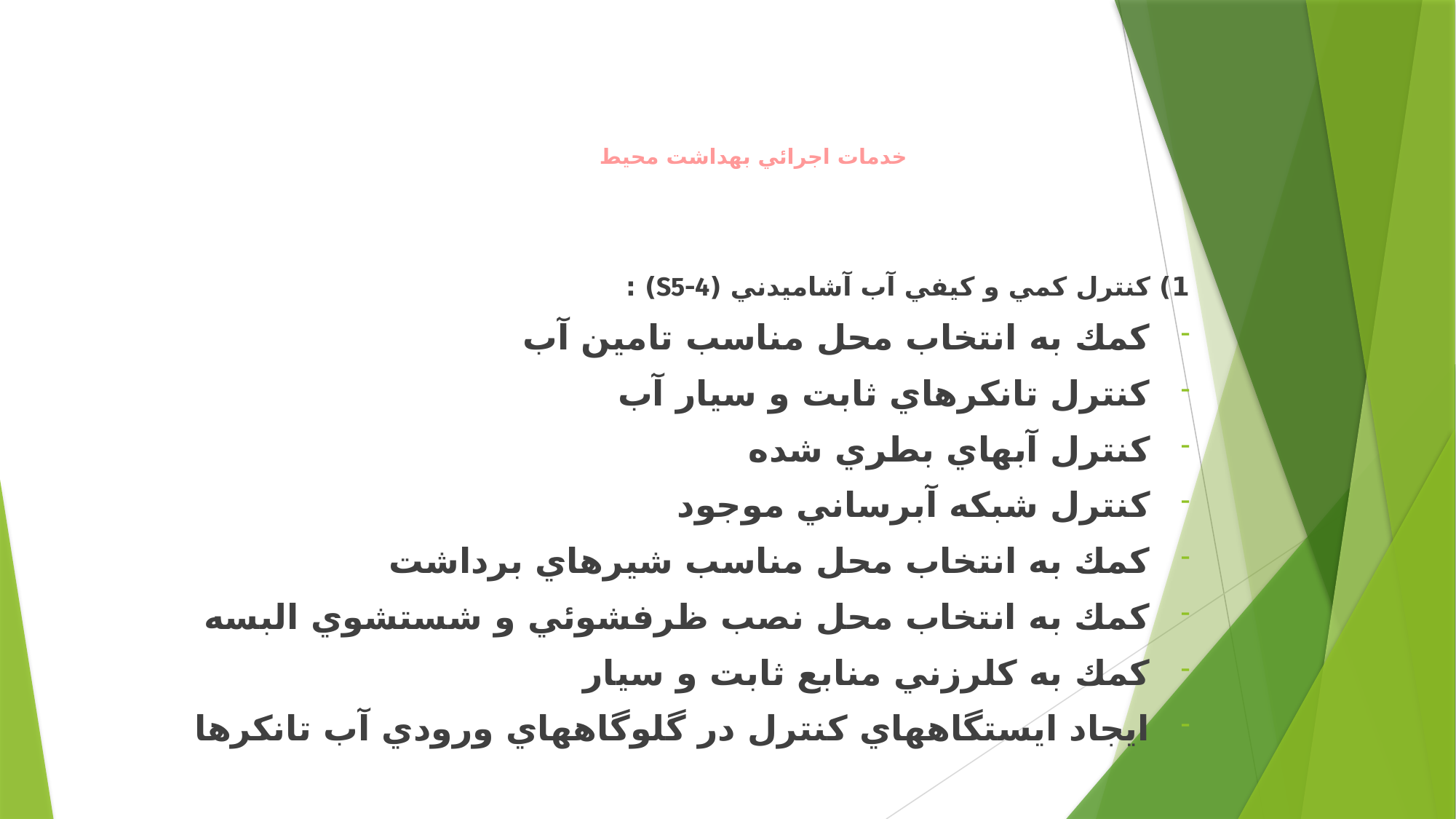

# خدمات اجرائي بهداشت محيط
1) كنترل كمي و كيفي آب آشاميدني (S5-4) :
كمك به انتخاب محل مناسب تامين آب
كنترل تانكرهاي ثابت و سيار آب
كنترل آبهاي بطري شده
كنترل شبكه آبرساني موجود
كمك به انتخاب محل مناسب شيرهاي برداشت
كمك به انتخاب محل نصب ظرفشوئي و شستشوي البسه
كمك به كلرزني منابع ثابت و سيار
ايجاد ايستگاههاي كنترل در گلوگاههاي ورودي آب تانكرها